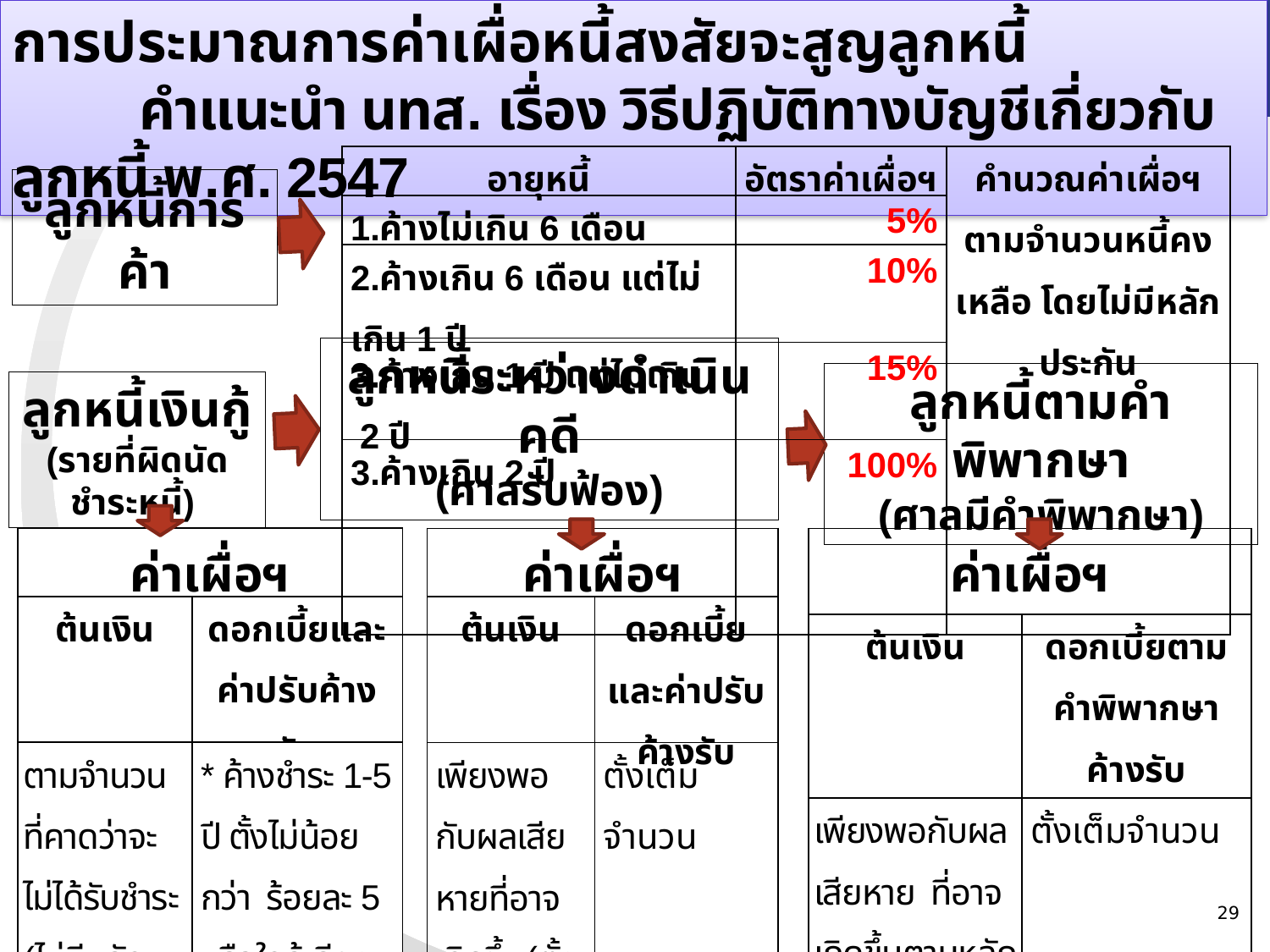

การประมาณการค่าเผื่อหนี้สงสัยจะสูญลูกหนี้
	คำแนะนำ นทส. เรื่อง วิธีปฏิบัติทางบัญชีเกี่ยวกับลูกหนี้ พ.ศ. 2547
| อายุหนี้ | อัตราค่าเผื่อฯ | คำนวณค่าเผื่อฯ ตามจำนวนหนี้คงเหลือ โดยไม่มีหลักประกัน |
| --- | --- | --- |
| 1.ค้างไม่เกิน 6 เดือน | 5% |  |
| 2.ค้างเกิน 6 เดือน แต่ไม่เกิน 1 ปี | 10% |  |
| 3.ค้างเกิน 1 ปี แต่ไม่เกิน 2 ปี | 15% |  |
| 3.ค้างเกิน 2 ปี | 100% |  |
ลูกหนี้การค้า

ลูกหนี้ตามคำพิพากษา
(ศาลมีคำพิพากษา)
ลูกหนี้เงินกู้
(รายที่ผิดนัดชำระหนี้)
ลูกหนี้ระหว่างดำเนินคดี
(ศาลรับฟ้อง)

| ค่าเผื่อฯ |  |
| --- | --- |
| ต้นเงิน | ดอกเบี้ยและค่าปรับค้างรับ |
| ตามจำนวนที่คาดว่าจะไม่ได้รับชำระ (ไม่มีหลักประกันให้ตั้งค่าเผื่อฯ เต็มจำนวน) | \* ค้างชำระ 1-5 ปี ตั้งไม่น้อยกว่า ร้อยละ 5 หรือใกล้เคียงความจริง \* ค้างชำระเกิน 5 ปี ตั้งเต็มจำนวน |
| ค่าเผื่อฯ |  |
| --- | --- |
| ต้นเงิน | ดอกเบี้ยและค่าปรับค้างรับ |
| เพียงพอกับผลเสียหายที่อาจเกิดขึ้น(ตั้งเต็มจำนวนหลังหักหลักประกัน) | ตั้งเต็มจำนวน |
| ค่าเผื่อฯ |  |
| --- | --- |
| ต้นเงิน | ดอกเบี้ยตามคำพิพากษาค้างรับ |
| เพียงพอกับผลเสียหาย ที่อาจเกิดขึ้นตามหลักความระมัดระวัง (ลดยอดค่าเผื่อฯ ตามจำนวนเงินที่ได้รับชำระ) | ตั้งเต็มจำนวน |
29